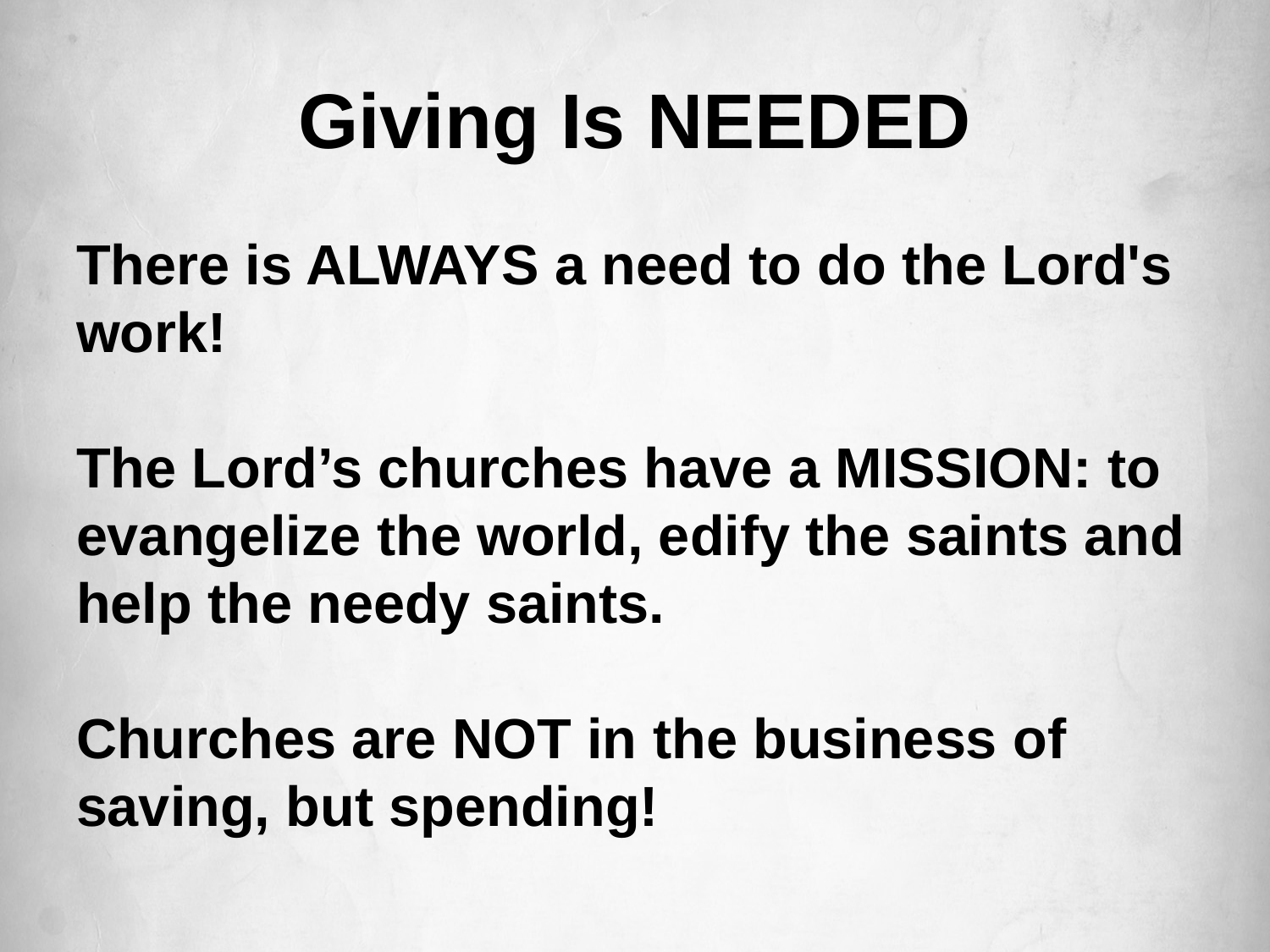

# Giving Is NEEDED
There is ALWAYS a need to do the Lord's work!

The Lord’s churches have a MISSION: to evangelize the world, edify the saints and help the needy saints.

Churches are NOT in the business of saving, but spending!